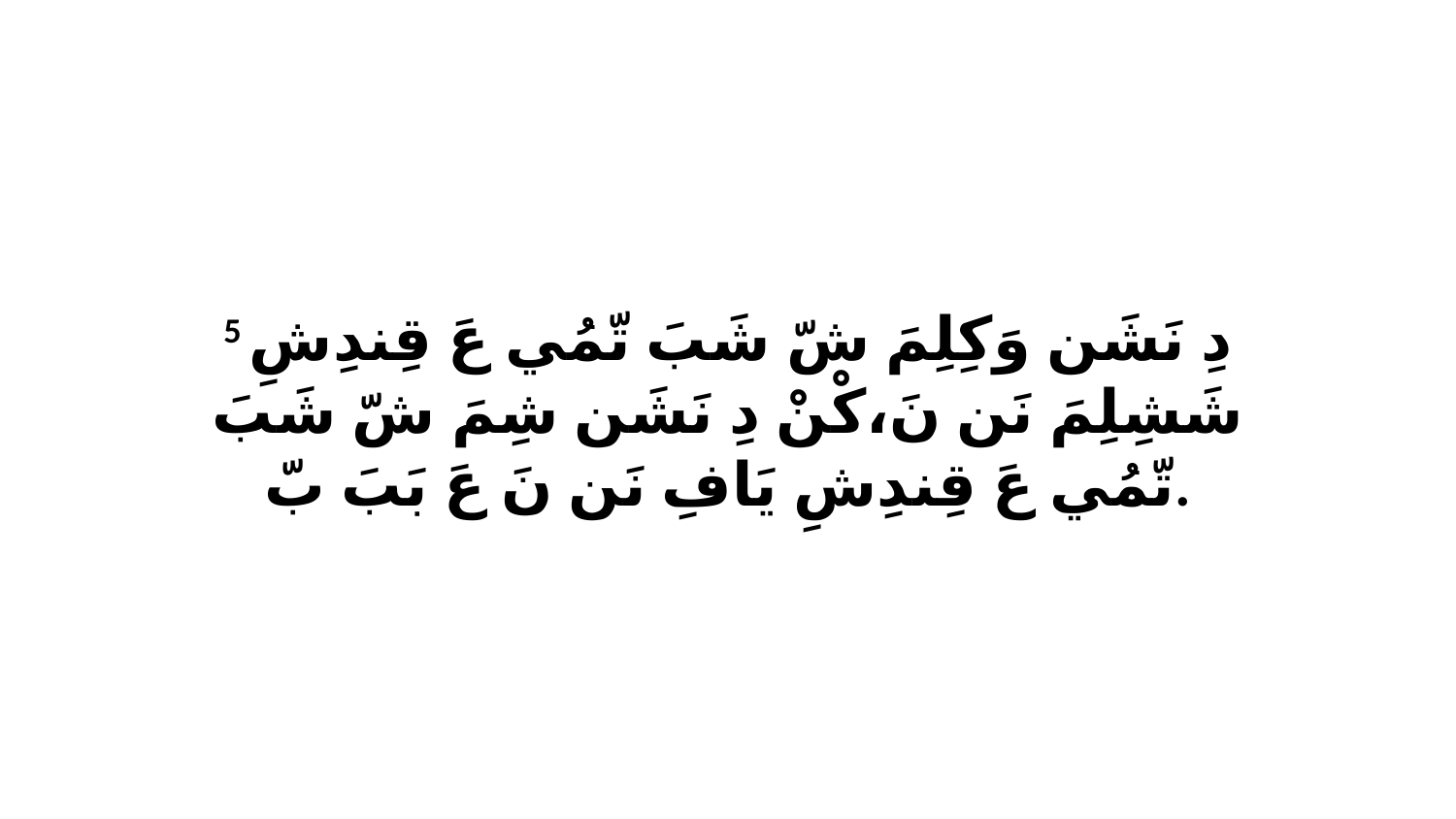

5 دِ نَشَن وَكِلِمَ شّ شَبَ تّمُي عَ قِندِشِ شَشِلِمَ نَن نَ،كْنْ دِ نَشَن شِمَ شّ شَبَ تّمُي عَ قِندِشِ يَافِ نَن نَ عَ بَبَ بّ.